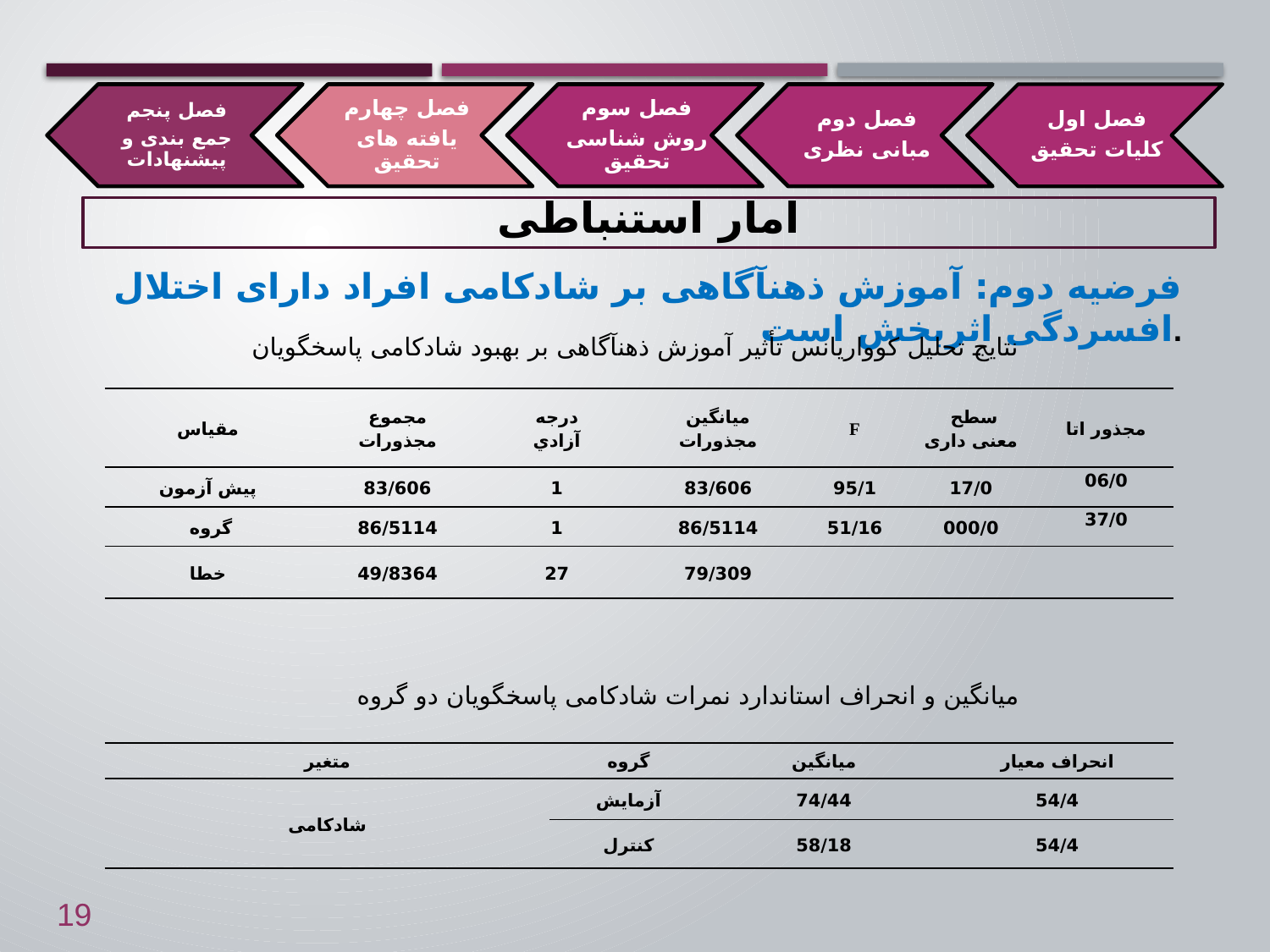

فصل اول
کلیات تحقیق
فصل دوم
مبانی نظری
فصل سوم
روش شناسی تحقیق
فصل چهارم
یافته های تحقیق
فصل پنجم
جمع بندی و پیشنهادات
# امار استنباطی
فرضیه دوم: آموزش ذهن­آگاهی بر شادکامی افراد دارای اختلال افسردگی اثربخش است.
نتایج تحلیل کوواریانس تأثیر آموزش ذهن­آگاهی بر بهبود شادکامی پاسخگویان

| مقياس | مجموع مجذورات | درجه آزادي | ميانگين مجذورات | F | سطح معنی داری | مجذور اتا |
| --- | --- | --- | --- | --- | --- | --- |
| پیش آزمون | 83/606 | 1 | 83/606 | 95/1 | 17/0 | 06/0 |
| گروه | 86/5114 | 1 | 86/5114 | 51/16 | 000/0 | 37/0 |
| خطا | 49/8364 | 27 | 79/309 |  |  |  |
ميانگين و انحراف استاندارد نمرات شادکامی پاسخگویان دو گروه

| متغیر | گروه | میانگین | انحراف معیار |
| --- | --- | --- | --- |
| شادکامی | آزمایش | 74/44 | 54/4 |
|  | کنترل | 58/18 | 54/4 |
19